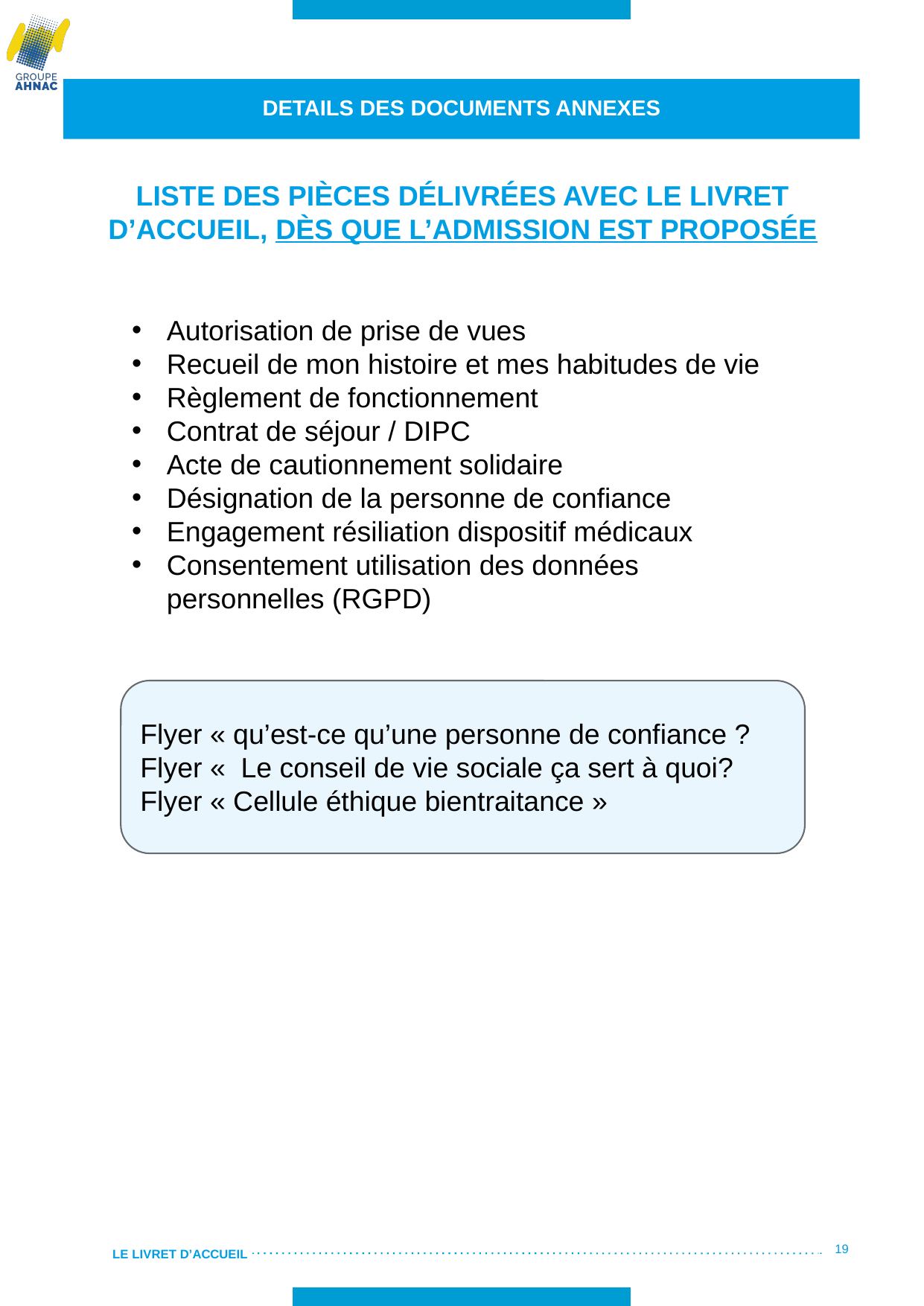

# DETAILS DES DOCUMENTS ANNEXES
Liste des pièces délivrées avec le livret d’accueil, dès que l’admission est proposée
Autorisation de prise de vues
Recueil de mon histoire et mes habitudes de vie
Règlement de fonctionnement
Contrat de séjour / DIPC
Acte de cautionnement solidaire
Désignation de la personne de confiance
Engagement résiliation dispositif médicaux
Consentement utilisation des données personnelles (RGPD)

Flyer « qu’est-ce qu’une personne de confiance ?
Flyer «  Le conseil de vie sociale ça sert à quoi?
Flyer « Cellule éthique bientraitance »